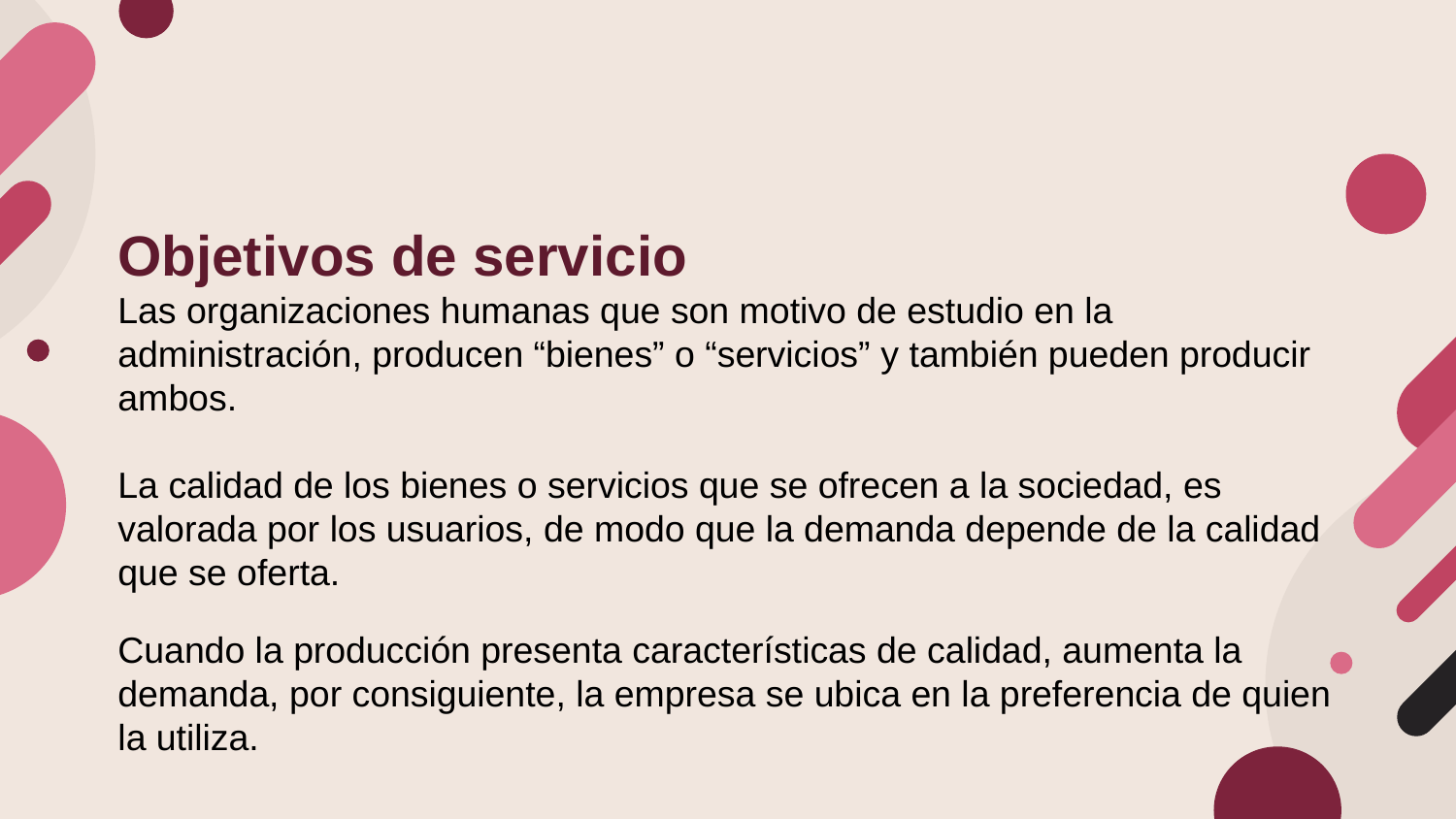

Objetivos de servicio
Las organizaciones humanas que son motivo de estudio en la administración, producen “bienes” o “servicios” y también pueden producir ambos.

La calidad de los bienes o servicios que se ofrecen a la sociedad, es valorada por los usuarios, de modo que la demanda depende de la calidad que se oferta.

Cuando la producción presenta características de calidad, aumenta la demanda, por consiguiente, la empresa se ubica en la preferencia de quien la utiliza.